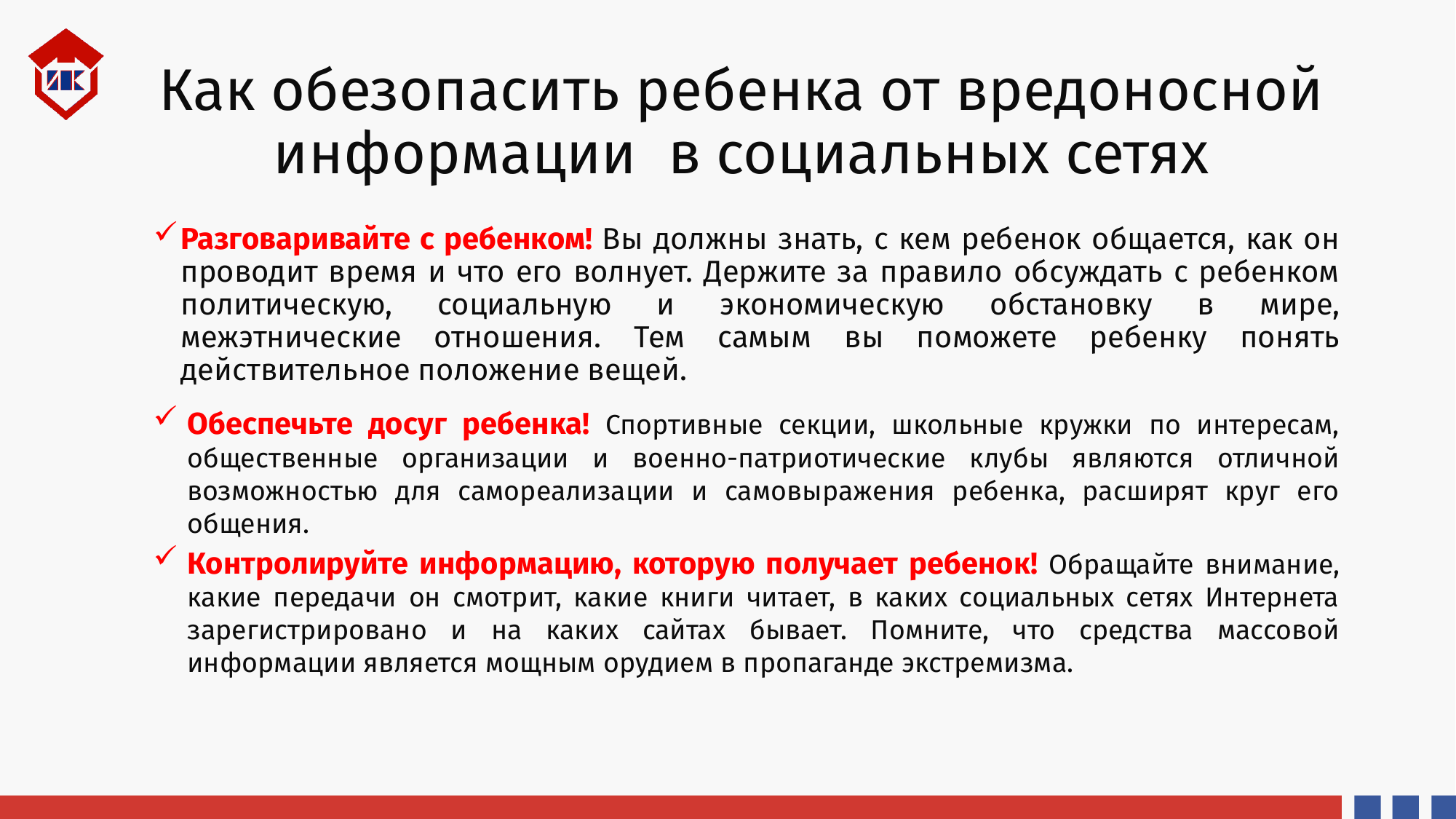

# Как обезопасить ребенка от вредоносной информации  в социальных сетях
Разговаривайте с ребенком! Вы должны знать, с кем ребенок общается, как он проводит время и что его волнует. Держите за правило обсуждать с ребенком политическую, социальную и экономическую обстановку в мире, межэтнические отношения. Тем самым вы поможете ребенку понять действительное положение вещей.

Обеспечьте досуг ребенка! Спортивные секции, школьные кружки по интересам, общественные организации и военно-патриотические клубы являются отличной возможностью для самореализации и самовыражения ребенка, расширят круг его общения.
Контролируйте информацию, которую получает ребенок! Обращайте внимание, какие передачи он смотрит, какие книги читает, в каких социальных сетях Интернета зарегистрировано и на каких сайтах бывает. Помните, что средства массовой информации является мощным орудием в пропаганде экстремизма.